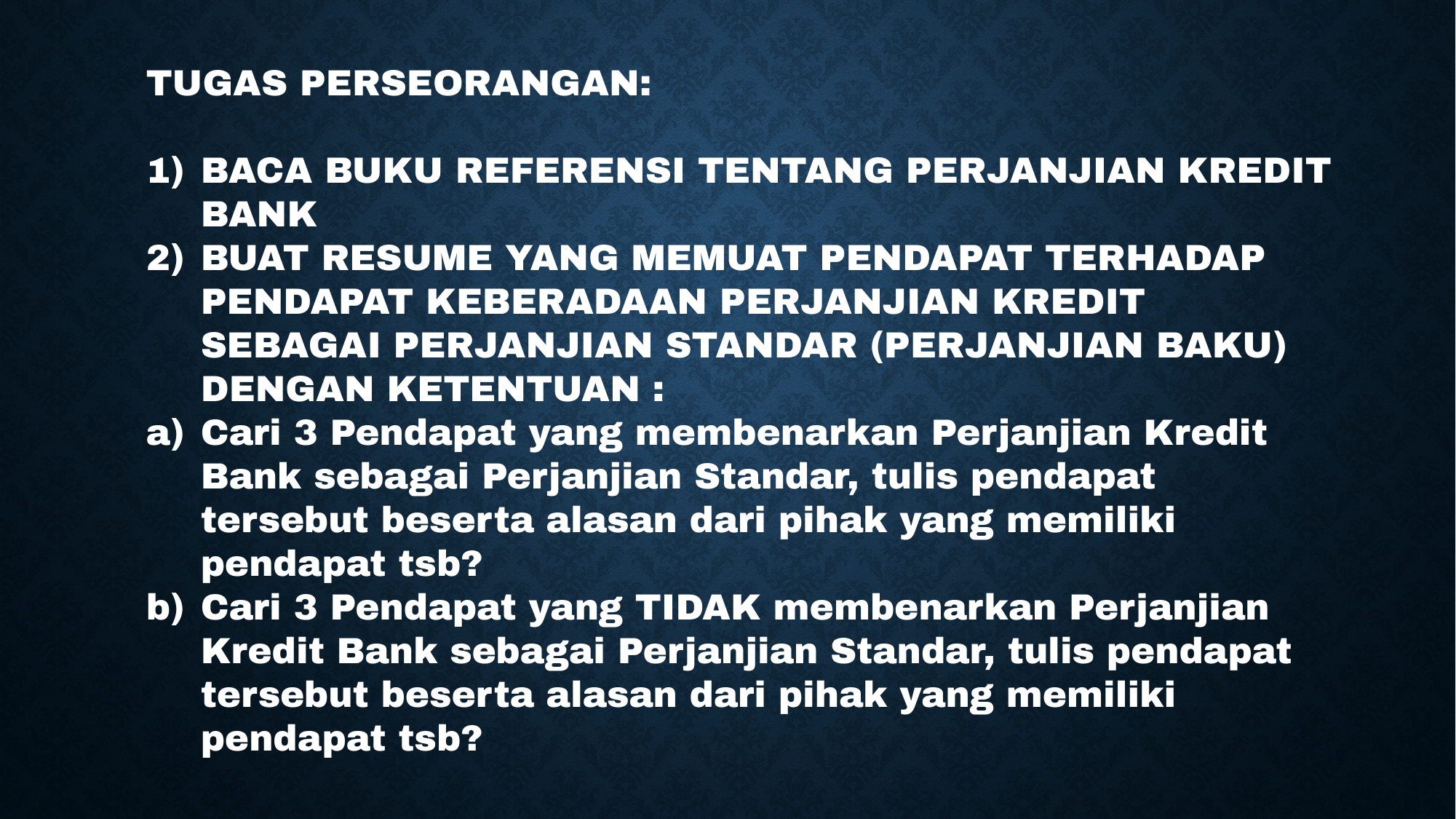

TUGAS PERSEORANGAN:

BACA BUKU REFERENSI TENTANG PERJANJIAN KREDIT BANK
BUAT RESUME YANG MEMUAT PENDAPAT TERHADAP PENDAPAT KEBERADAAN PERJANJIAN KREDIT SEBAGAI PERJANJIAN STANDAR (PERJANJIAN BAKU) DENGAN KETENTUAN :
Cari 3 Pendapat yang membenarkan Perjanjian Kredit Bank sebagai Perjanjian Standar, tulis pendapat tersebut beserta alasan dari pihak yang memiliki pendapat tsb?
Cari 3 Pendapat yang TIDAK membenarkan Perjanjian Kredit Bank sebagai Perjanjian Standar, tulis pendapat tersebut beserta alasan dari pihak yang memiliki pendapat tsb?

#